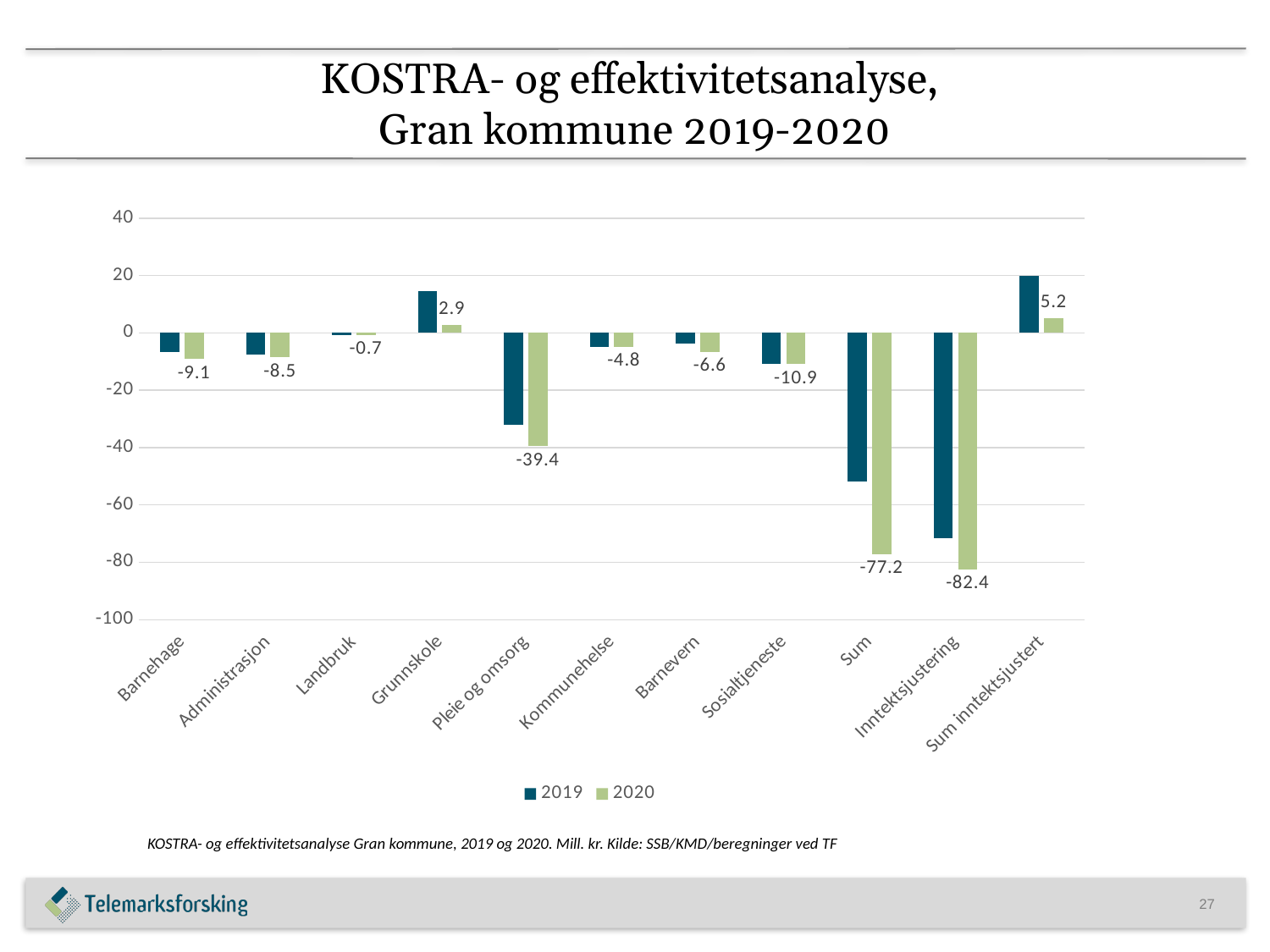

# KOSTRA- og effektivitetsanalyse, Gran kommune 2019-2020

### Chart

| Category | 2019 | 2020 |
|---|---|---|
| Barnehage | -6.614431803758882 | -9.100983814678987 |
| Administrasjon | -7.419542623646758 | -8.526076891546872 |
| Landbruk | -0.839798621936756 | -0.7204521397700167 |
| Grunnskole | 14.657184295815906 | 2.906958547806705 |
| Pleie og omsorg | -32.034371969525665 | -39.43717554206851 |
| Kommunehelse | -4.921526906693535 | -4.844013501087157 |
| Barnevern | -3.7876783808354486 | -6.576192782314072 |
| Sosialtjeneste | -10.755546152963683 | -10.885745206691675 |
| Sum | -51.715712163544815 | -77.18368133035058 |
| Inntektsjustering | -71.7423228 | -82.4064384 |
| Sum inntektsjustert | 20.02661063645518 | 5.222757069649422 |
KOSTRA- og effektivitetsanalyse Gran kommune, 2019 og 2020. Mill. kr. Kilde: SSB/KMD/beregninger ved TF
27